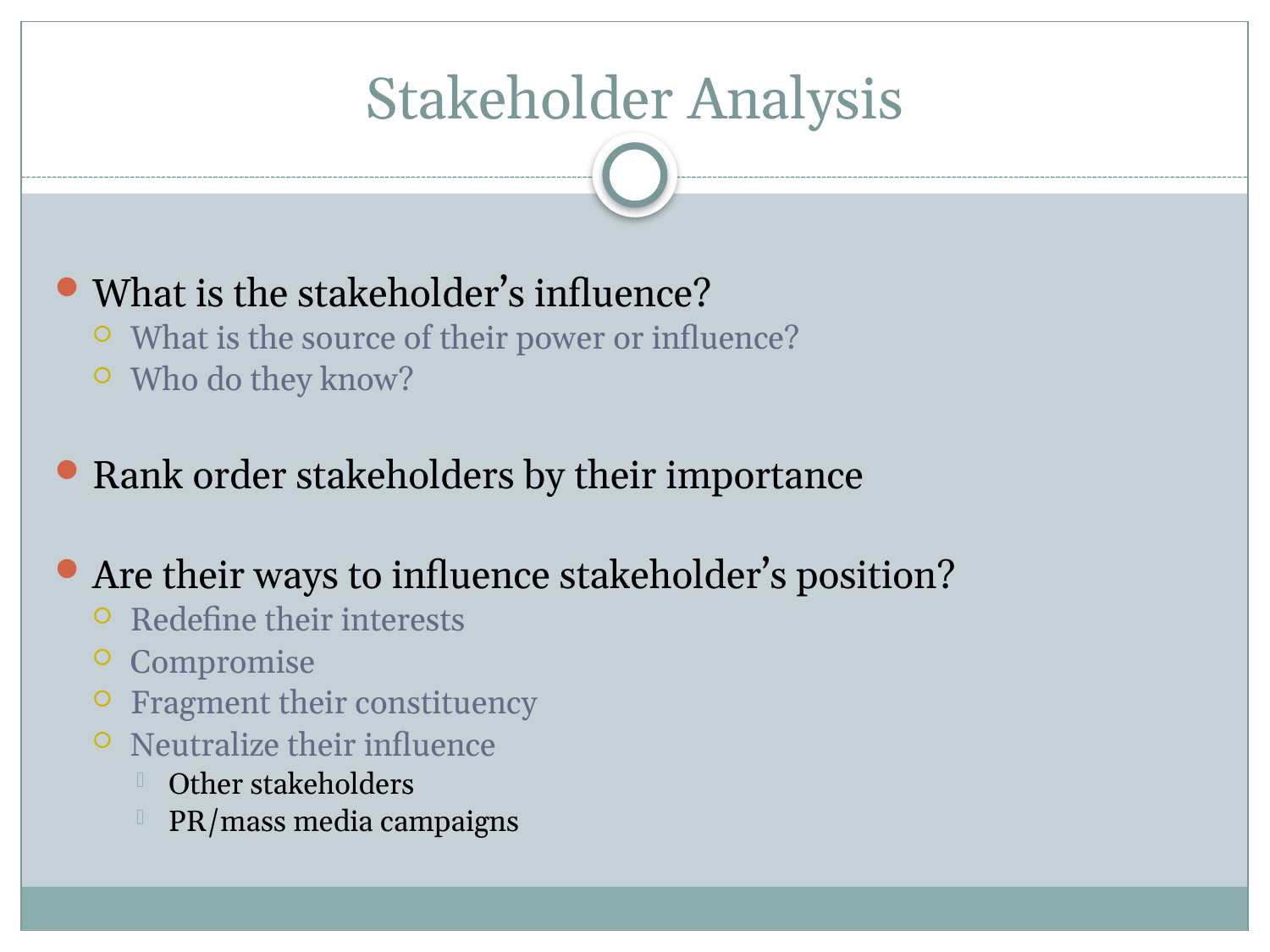

# Stakeholder Analysis

What is the stakeholder’s influence?
What is the source of their power or influence?
Who do they know?

Rank order stakeholders by their importance

Are their ways to influence stakeholder’s position?
Redefine their interests
Compromise
Fragment their constituency
Neutralize their influence
Other stakeholders
PR/mass media campaigns